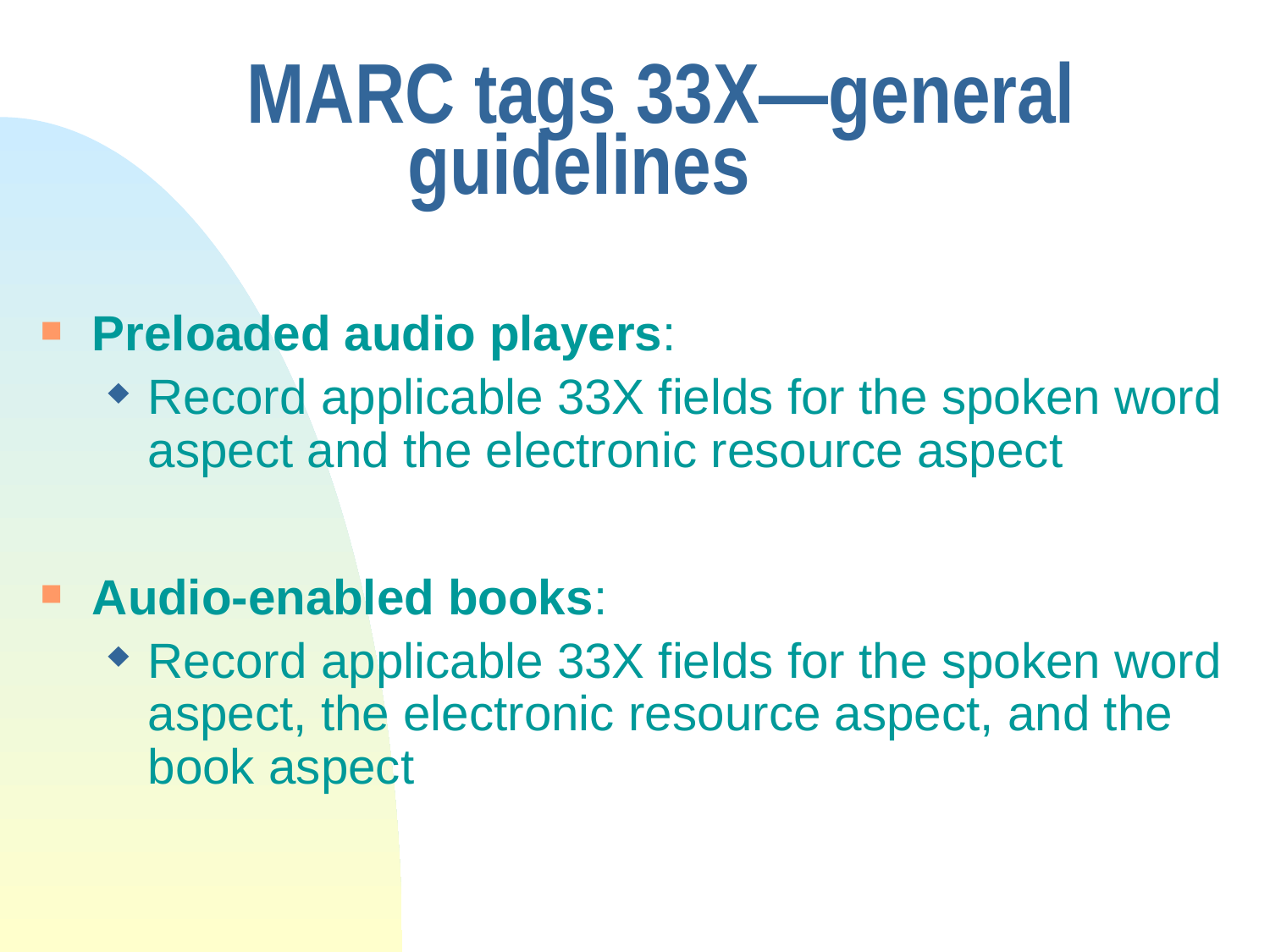

# MARC tags 33X—general guidelines

Preloaded audio players:
Record applicable 33X fields for the spoken word aspect and the electronic resource aspect

Audio-enabled books:
Record applicable 33X fields for the spoken word aspect, the electronic resource aspect, and the book aspect